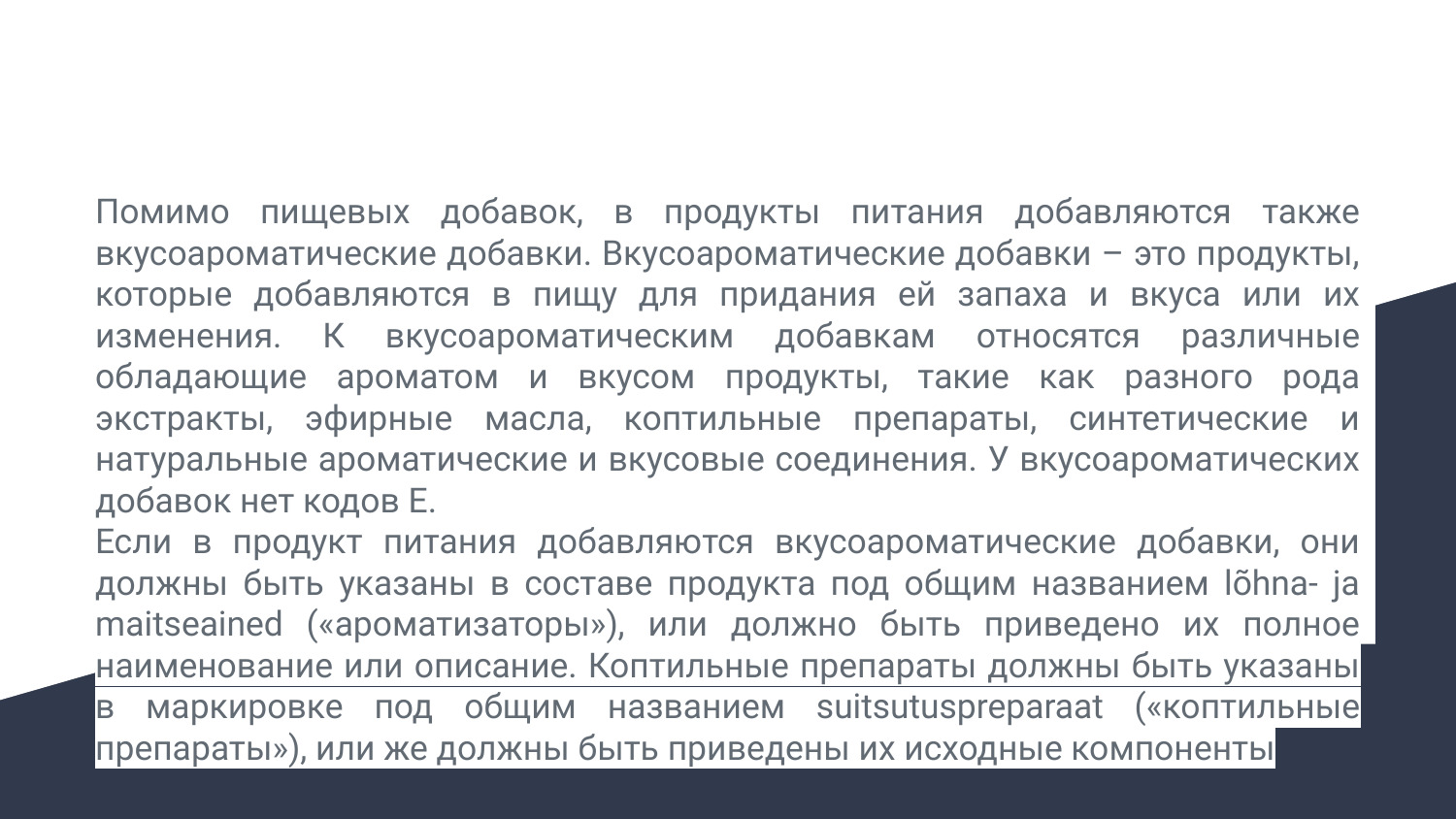

#
Помимо пищевых добавок, в продукты питания добавляются также вкусоароматические добавки. Вкусоароматические добавки – это продукты, которые добавляются в пищу для придания ей запаха и вкуса или их изменения. К вкусоароматическим добавкам относятся различные обладающие ароматом и вкусом продукты, такие как разного рода экстракты, эфирные масла, коптильные препараты, синтетические и натуральные ароматические и вкусовые соединения. У вкусоароматических добавок нет кодов Е.
Если в продукт питания добавляются вкусоароматические добавки, они должны быть указаны в составе продукта под общим названием lõhna- ja maitseained («ароматизаторы»), или должно быть приведено их полное наименование или описание. Коптильные препараты должны быть указаны в маркировке под общим названием suitsutuspreparaat («коптильные препараты»), или же должны быть приведены их исходные компоненты